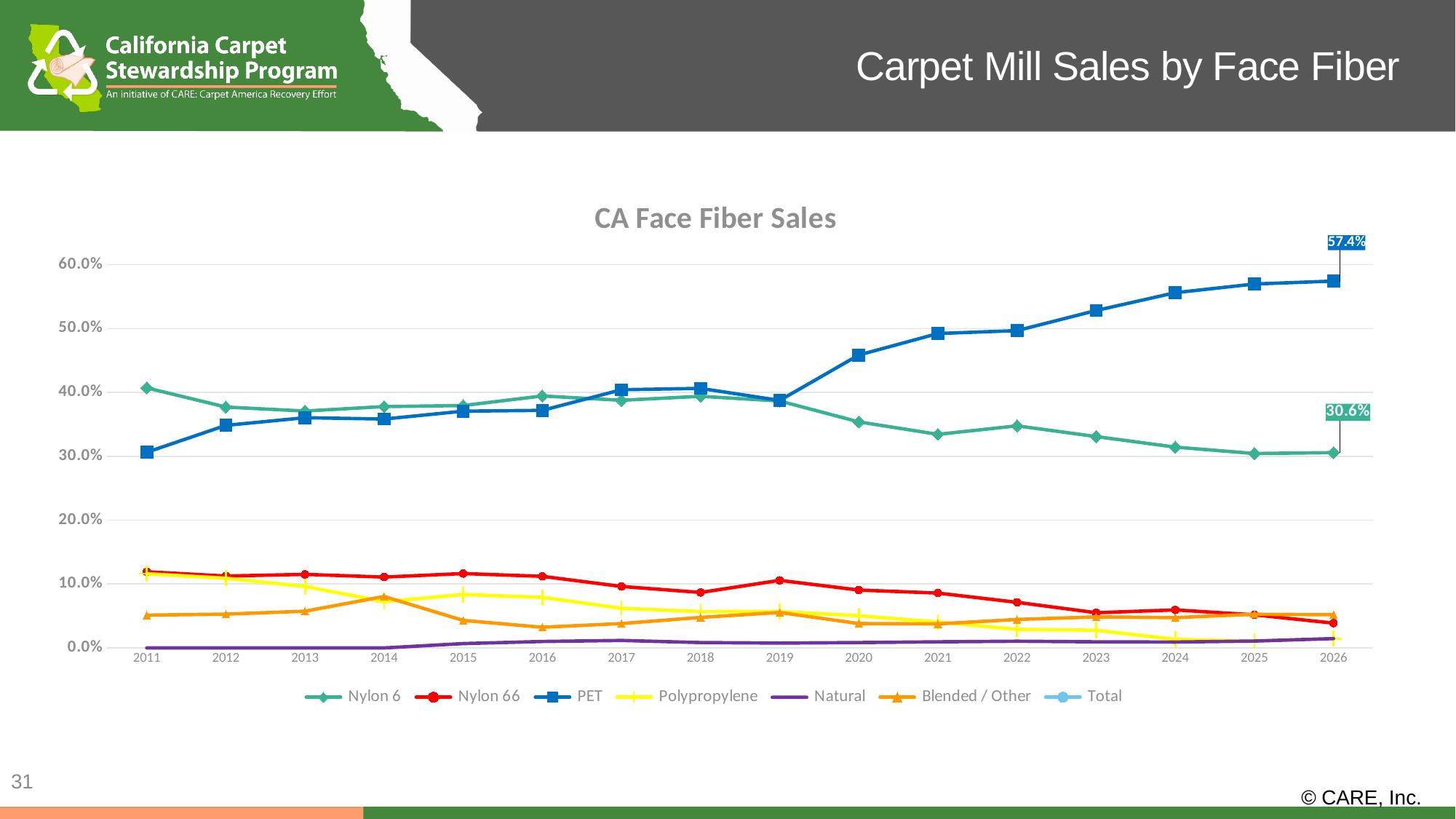

Carpet Mill Sales by Face Fiber

### Chart: CA Face Fiber Sales

| Category |  Nylon 6  |  Nylon 66  |  PET  |  Polypropylene  |  Natural  |  Blended / Other  |  Total  |
|---|---|---|---|---|---|---|---|
| 2011 | 0.4071411900531143 | 0.11923026644746318 | 0.3062423053276868 | 0.11604525446950313 | 0.0 | 0.051340983702232626 | 1.0 |
| 2012 | 0.3770961004221713 | 0.11246859772162457 | 0.34845380214539706 | 0.10908470926916947 | 0.0 | 0.052896790441637524 | 0.9999999999999999 |
| 2013 | 0.37086841535762327 | 0.11508810161946201 | 0.36043560157355853 | 0.09618434536813349 | 0.0 | 0.05742353608122272 | 1.0 |
| 2014 | 0.37788936750753277 | 0.11087120304244341 | 0.358330673414703 | 0.07238878003274747 | 0.0 | 0.08051997600257352 | 1.0000000000000002 |
| 2015 | 0.37951256237860365 | 0.11642335873030253 | 0.37066592696090495 | 0.08360134822860749 | 0.006769376258615158 | 0.043027427442966185 | 0.9999999999999999 |
| 2016 | 0.39451299685142266 | 0.11203125027414446 | 0.3719248355799244 | 0.0790825181837882 | 0.01007671411490803 | 0.03237168499581218 | 1.0 |
| 2017 | 0.3876794734491307 | 0.09620051086506784 | 0.4042293460900752 | 0.062070128833091334 | 0.011673758454013378 | 0.03814678230862156 | 1.0 |
| 2018 | 0.39393221521622473 | 0.08677238077581342 | 0.4063386387310422 | 0.056830858820509964 | 0.008401092264820552 | 0.04772481419158911 | 1.0 |
| 2019 | 0.38660507238663805 | 0.10574713460280862 | 0.3875163411740232 | 0.05707022840369503 | 0.007600725793174089 | 0.055460497639660954 | 0.9999999999999999 |
| 2020 | 0.35392250912386536 | 0.09058352567799381 | 0.4585703345652666 | 0.05036812751403684 | 0.00840925222304373 | 0.03814625089579374 | 1.0000000000000002 |
| 2021 | 0.33437163584251195 | 0.08586511207711152 | 0.4921865822623626 | 0.0404954536787072 | 0.009513784103677526 | 0.037567432035629324 | 1.0000000000000002 |
| 2022 | 0.3477454196661433 | 0.07138253033682589 | 0.4967639214901273 | 0.029110988610211157 | 0.010464739233649 | 0.044532400663043155 | 0.9999999999999999 |
| 2023 | 0.33088123834364547 | 0.05510625833259318 | 0.5282593880985397 | 0.02766123912115349 | 0.009506373072679536 | 0.048585503031388616 | 1.0 |
| 2024 | 0.3143530263939457 | 0.05945375886304462 | 0.5561658555907374 | 0.013401967057936306 | 0.009184634929538754 | 0.04744075716479728 | 1.0 |
| 2025 | 0.3043148784489001 | 0.05179961166193043 | 0.5697375755547419 | 0.010757945492569202 | 0.010728942565930197 | 0.0526610462759281 | 1.0 |
| 2026 | 0.3057356659645176 | 0.038819672943561666 | 0.5743485901554948 | 0.01454360523683066 | 0.014572260494227779 | 0.051980205205367426 | 0.9999999999999999 |

31
© CARE, Inc.